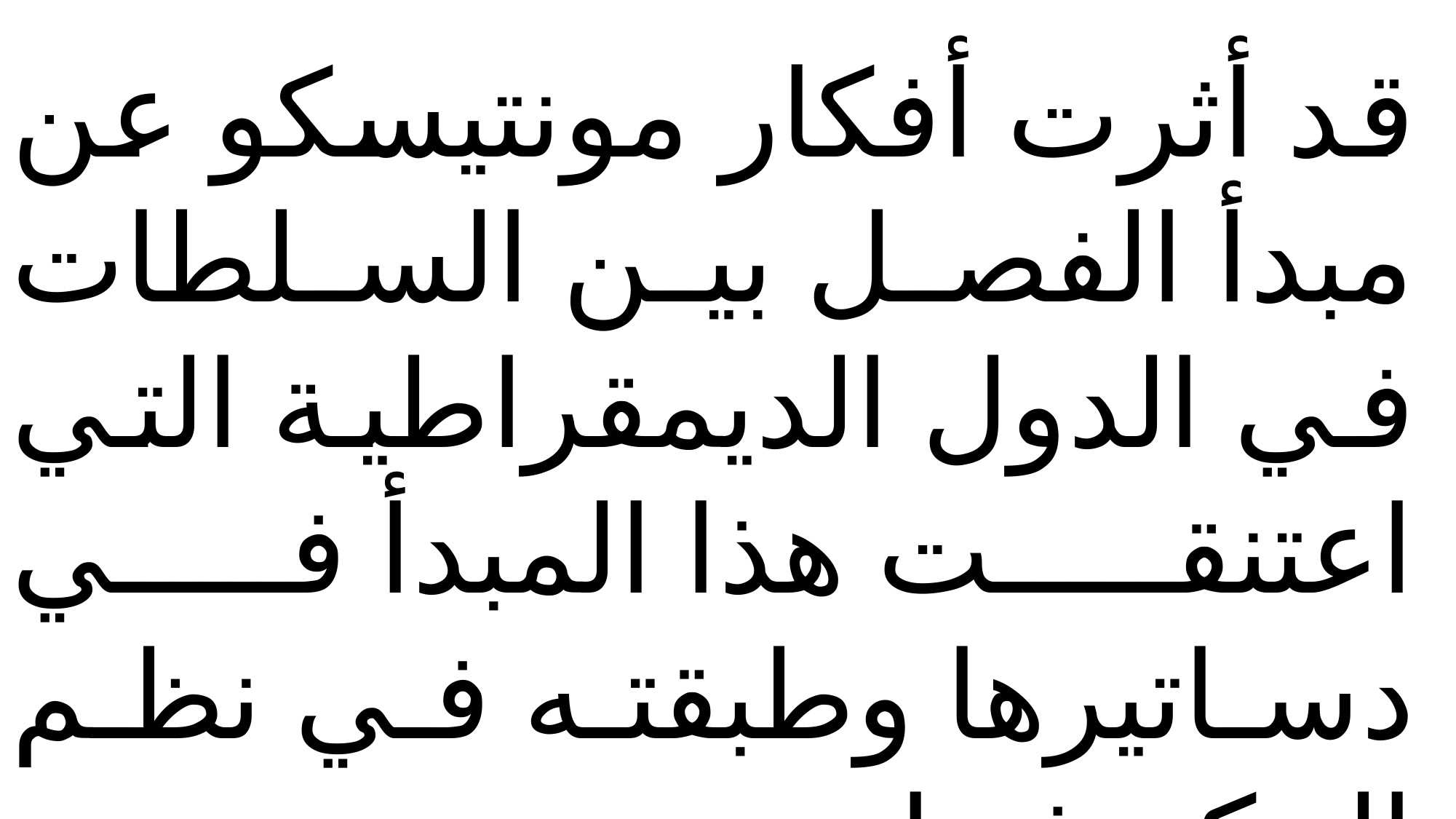

قد أثرت أفكار مونتيسكو عن مبدأ الفصل بين السلطات في الدول الديمقراطية التي اعتنقت هذا المبدأ في دساتيرها وطبقته في نظم الحكم فيها.